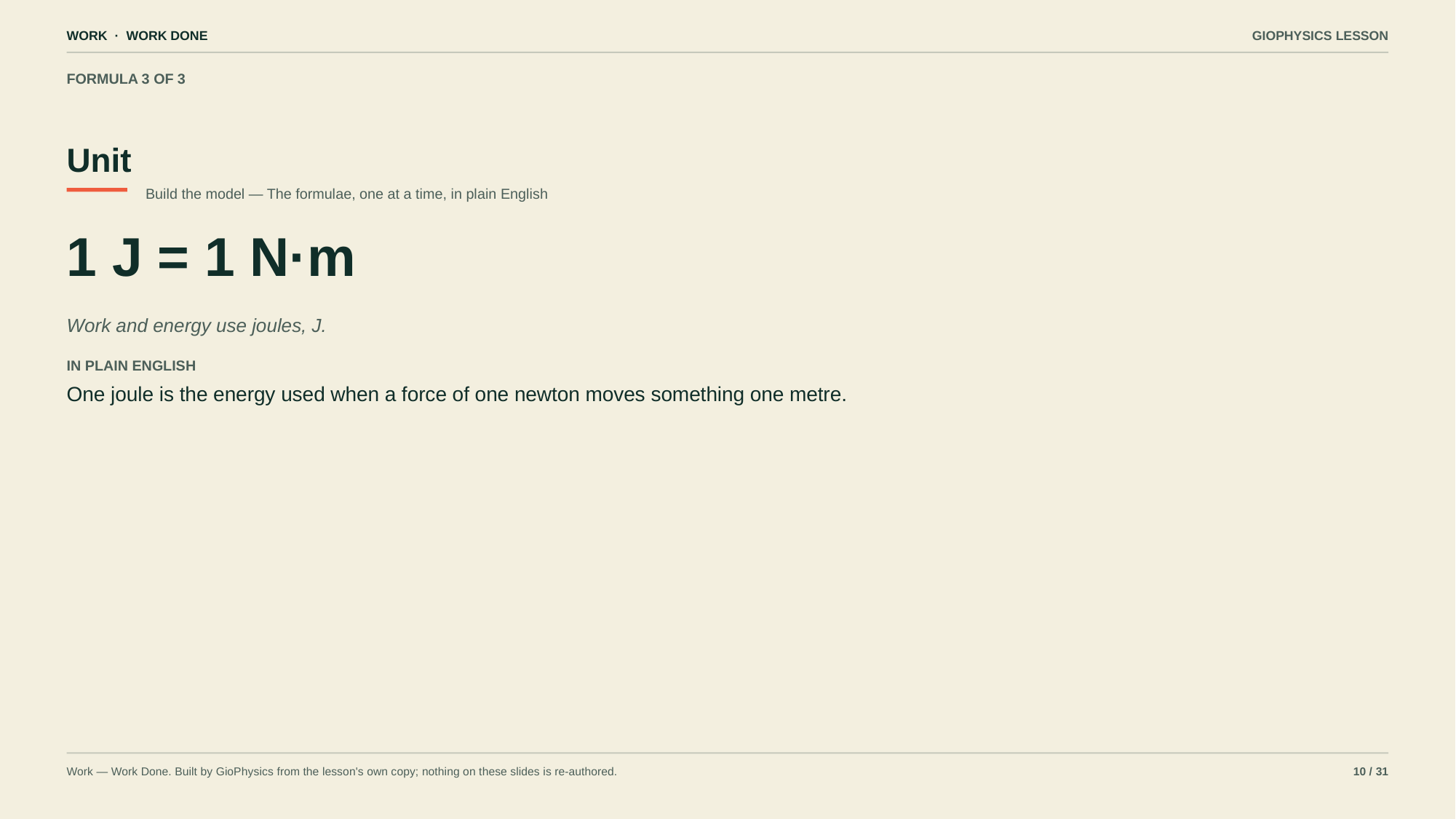

WORK  ·  WORK DONE
GIOPHYSICS LESSON

FORMULA 3 OF 3
Unit
Build the model — The formulae, one at a time, in plain English

1 J = 1 N·m
Work and energy use joules, J.
IN PLAIN ENGLISH
One joule is the energy used when a force of one newton moves something one metre.

Work — Work Done. Built by GioPhysics from the lesson's own copy; nothing on these slides is re-authored.
10 / 31